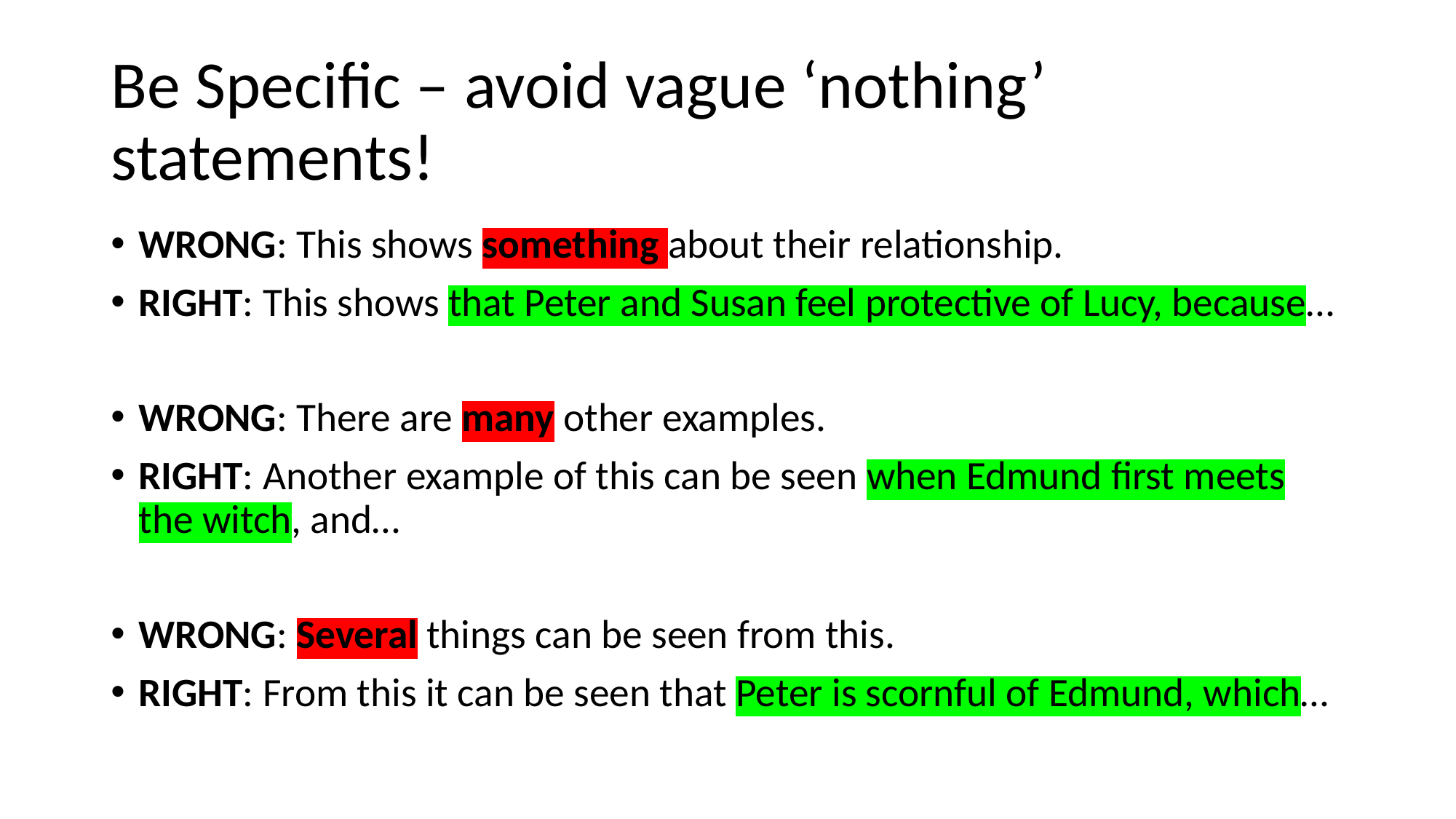

# Be Specific – avoid vague ‘nothing’ statements!
WRONG: This shows something about their relationship.
RIGHT: This shows that Peter and Susan feel protective of Lucy, because…

WRONG: There are many other examples.
RIGHT: Another example of this can be seen when Edmund first meets the witch, and…

WRONG: Several things can be seen from this.
RIGHT: From this it can be seen that Peter is scornful of Edmund, which…